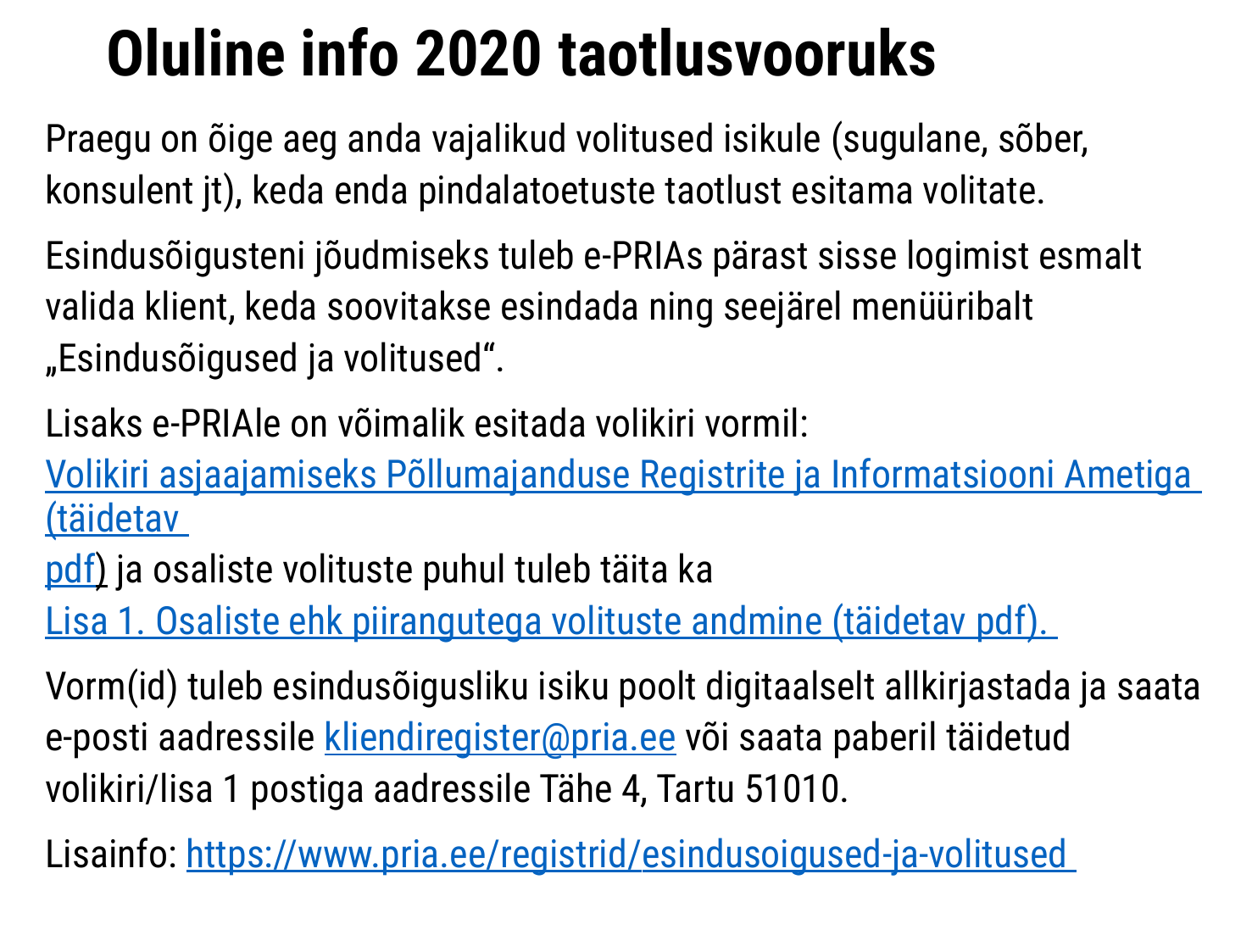

# Oluline info 2020 taotlusvooruks
Praegu on õige aeg anda vajalikud volitused isikule (sugulane, sõber, konsulent jt), keda enda pindalatoetuste taotlust esitama volitate.
Esindusõigusteni jõudmiseks tuleb e-PRIAs pärast sisse logimist esmalt valida klient, keda soovitakse esindada ning seejärel menüüribalt „Esindusõigused ja volitused“.
Lisaks e-PRIAle on võimalik esitada volikiri vormil: Volikiri asjaajamiseks Põllumajanduse Registrite ja Informatsiooni Ametiga (täidetav pdf) ja osaliste volituste puhul tuleb täita ka Lisa 1. Osaliste ehk piirangutega volituste andmine (täidetav pdf).
Vorm(id) tuleb esindusõigusliku isiku poolt digitaalselt allkirjastada ja saata e-posti aadressile kliendiregister@pria.ee või saata paberil täidetud volikiri/lisa 1 postiga aadressile Tähe 4, Tartu 51010.
Lisainfo: https://www.pria.ee/registrid/esindusoigused-ja-volitused